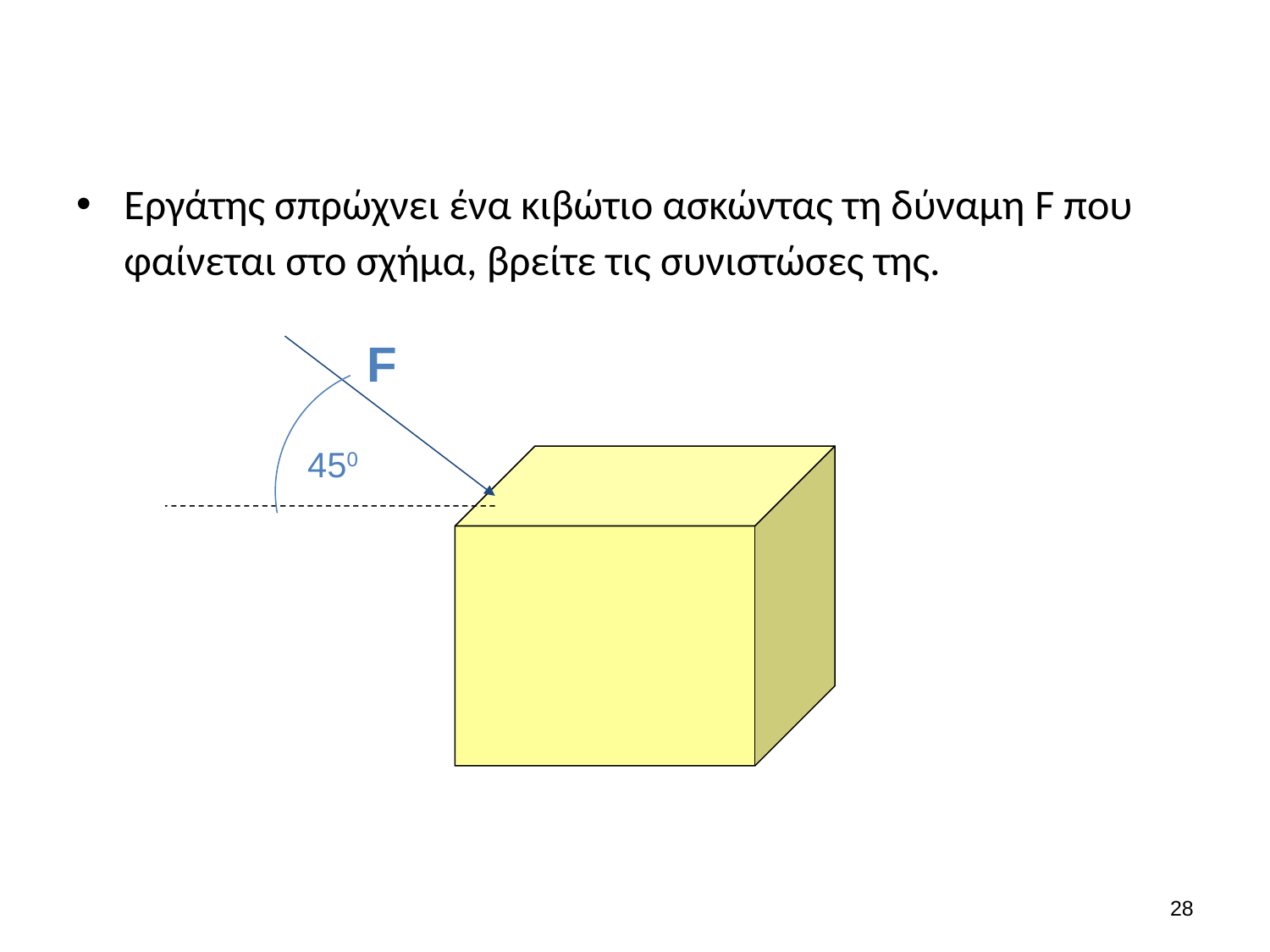

#
Εργάτης σπρώχνει ένα κιβώτιο ασκώντας τη δύναμη F που φαίνεται στο σχήμα, βρείτε τις συνιστώσες της.
F

450
28